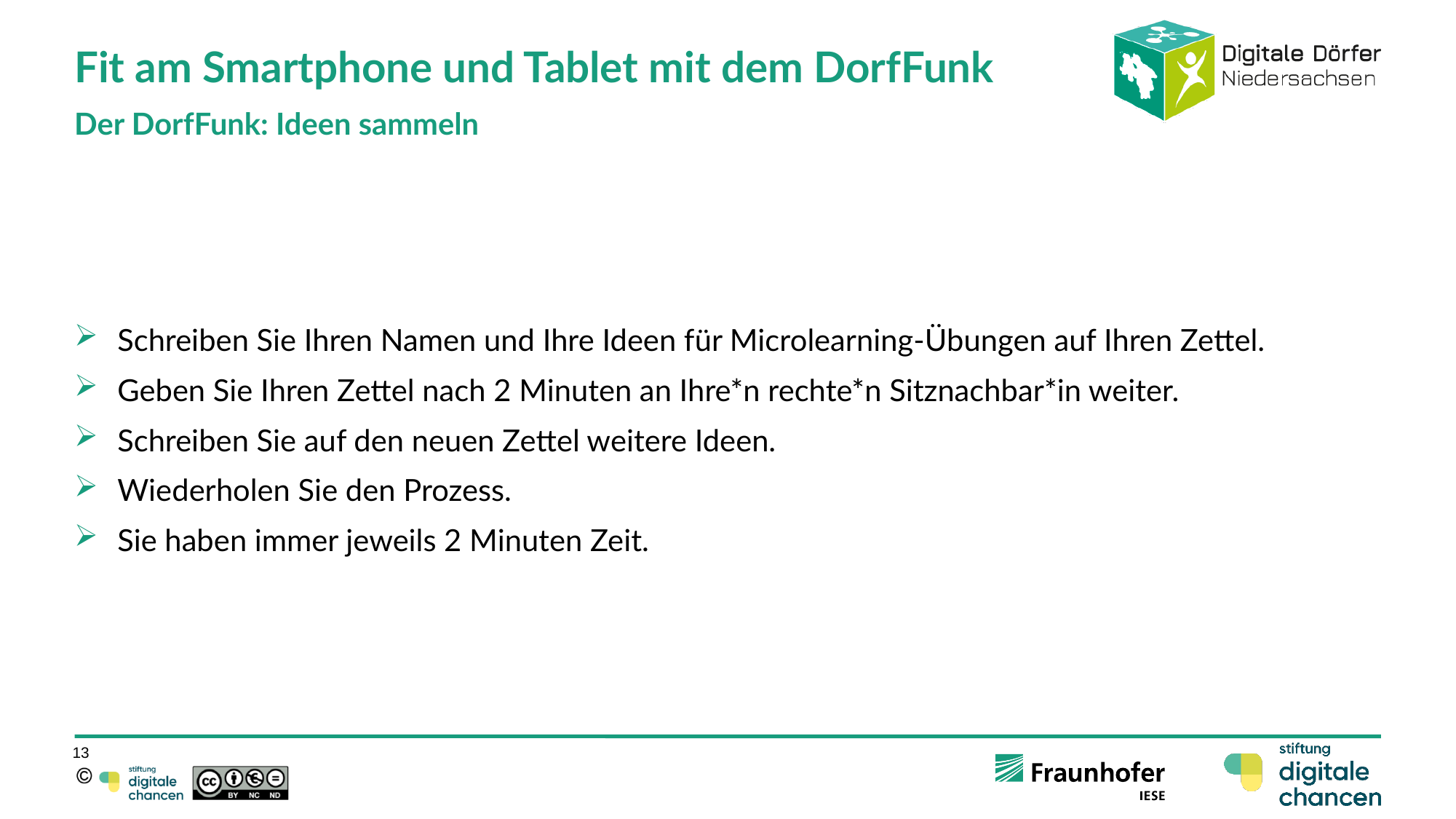

# Fit am Smartphone und Tablet mit dem DorfFunk
Der DorfFunk: Ideen sammeln
Schreiben Sie Ihren Namen und Ihre Ideen für Microlearning-Übungen auf Ihren Zettel.
Geben Sie Ihren Zettel nach 2 Minuten an Ihre*n rechte*n Sitznachbar*in weiter.
Schreiben Sie auf den neuen Zettel weitere Ideen.
Wiederholen Sie den Prozess.
Sie haben immer jeweils 2 Minuten Zeit.